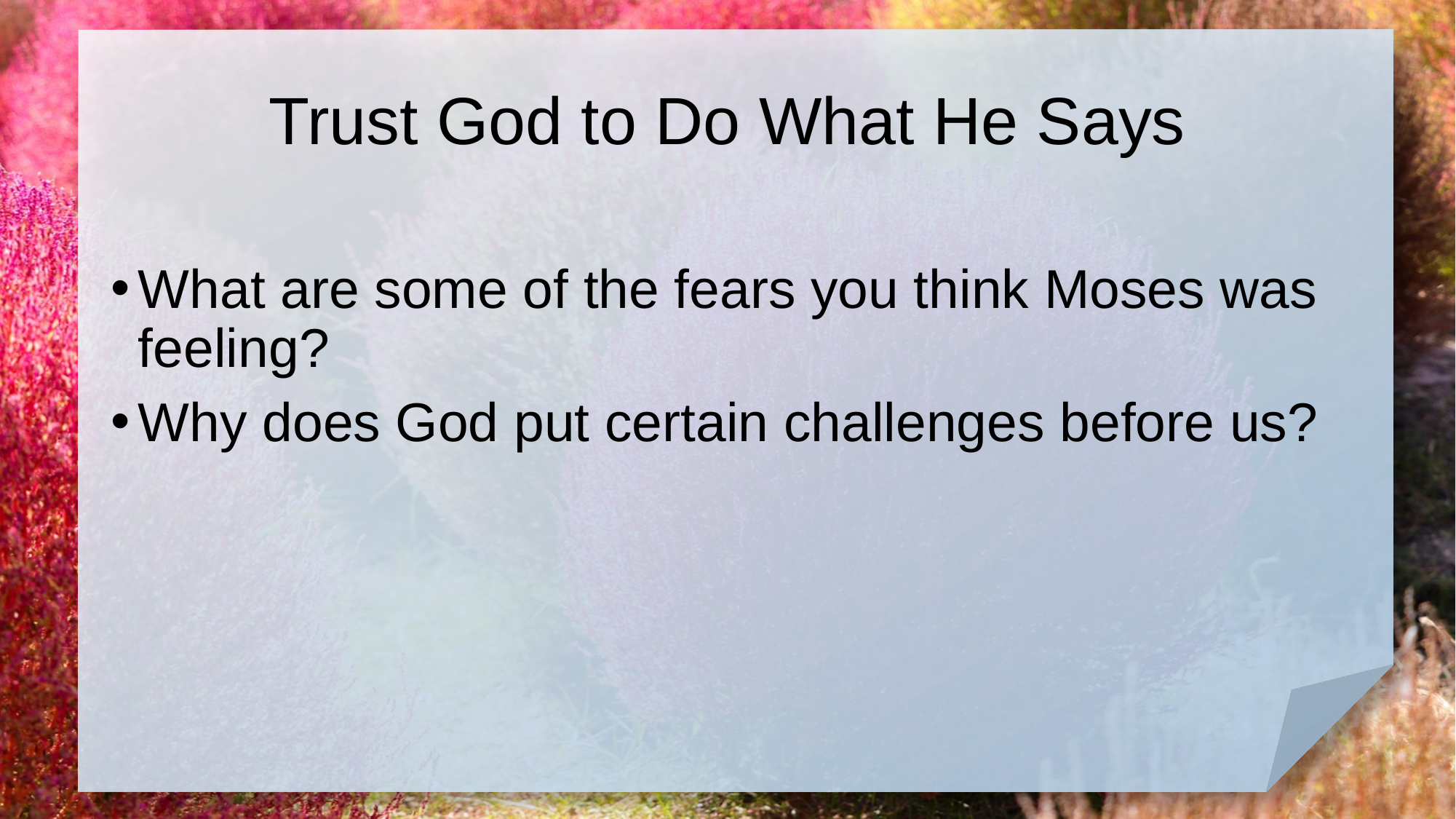

# Trust God to Do What He Says
What are some of the fears you think Moses was feeling?
Why does God put certain challenges before us?